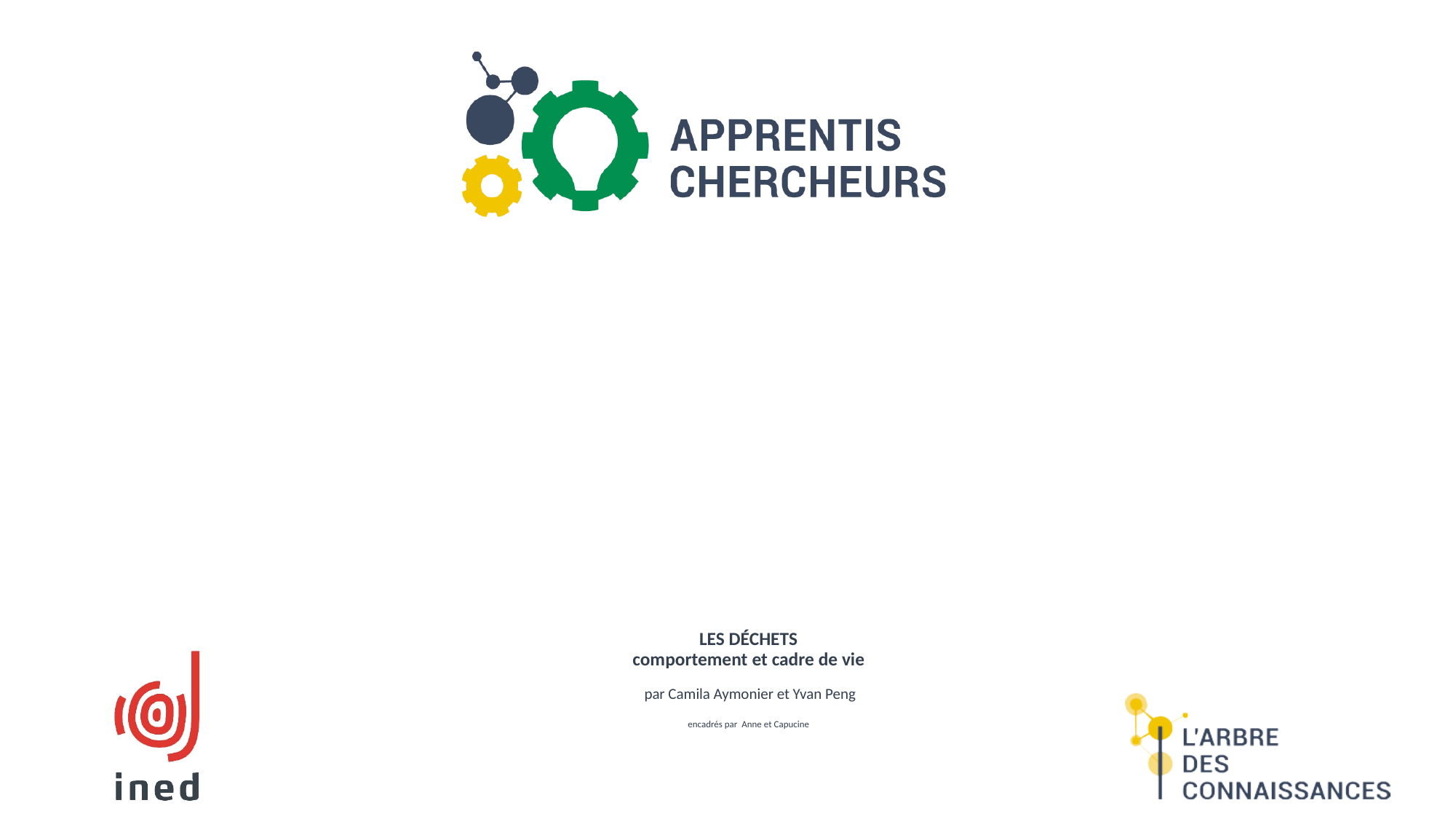

# Les Déchets comportement et cadre de vie par Camila Aymonier et Yvan Peng encadrés par  Anne et Capucine